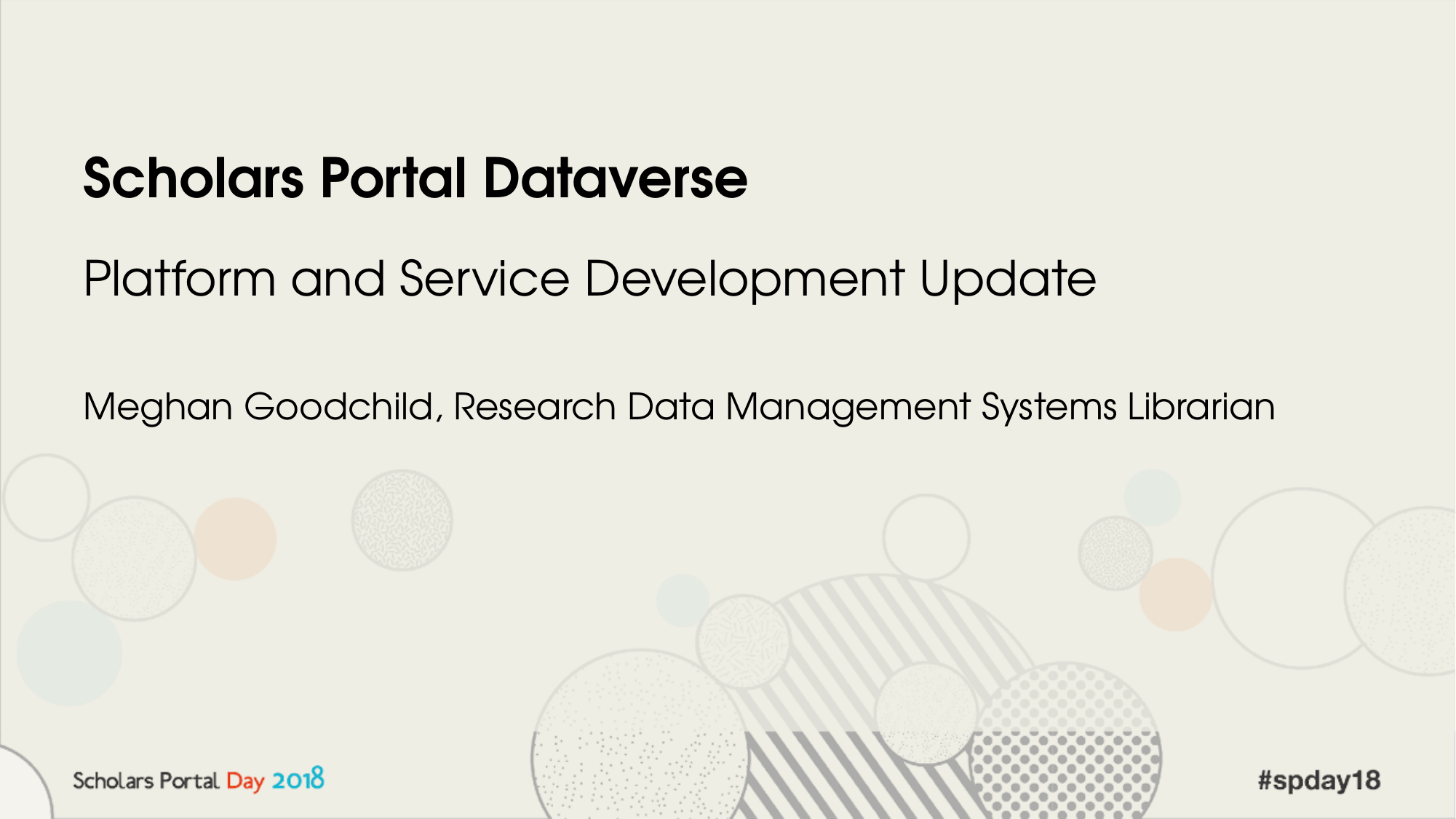

# Scholars Portal Dataverse
Platform and Service Development Update

Meghan Goodchild, Research Data Management Systems Librarian